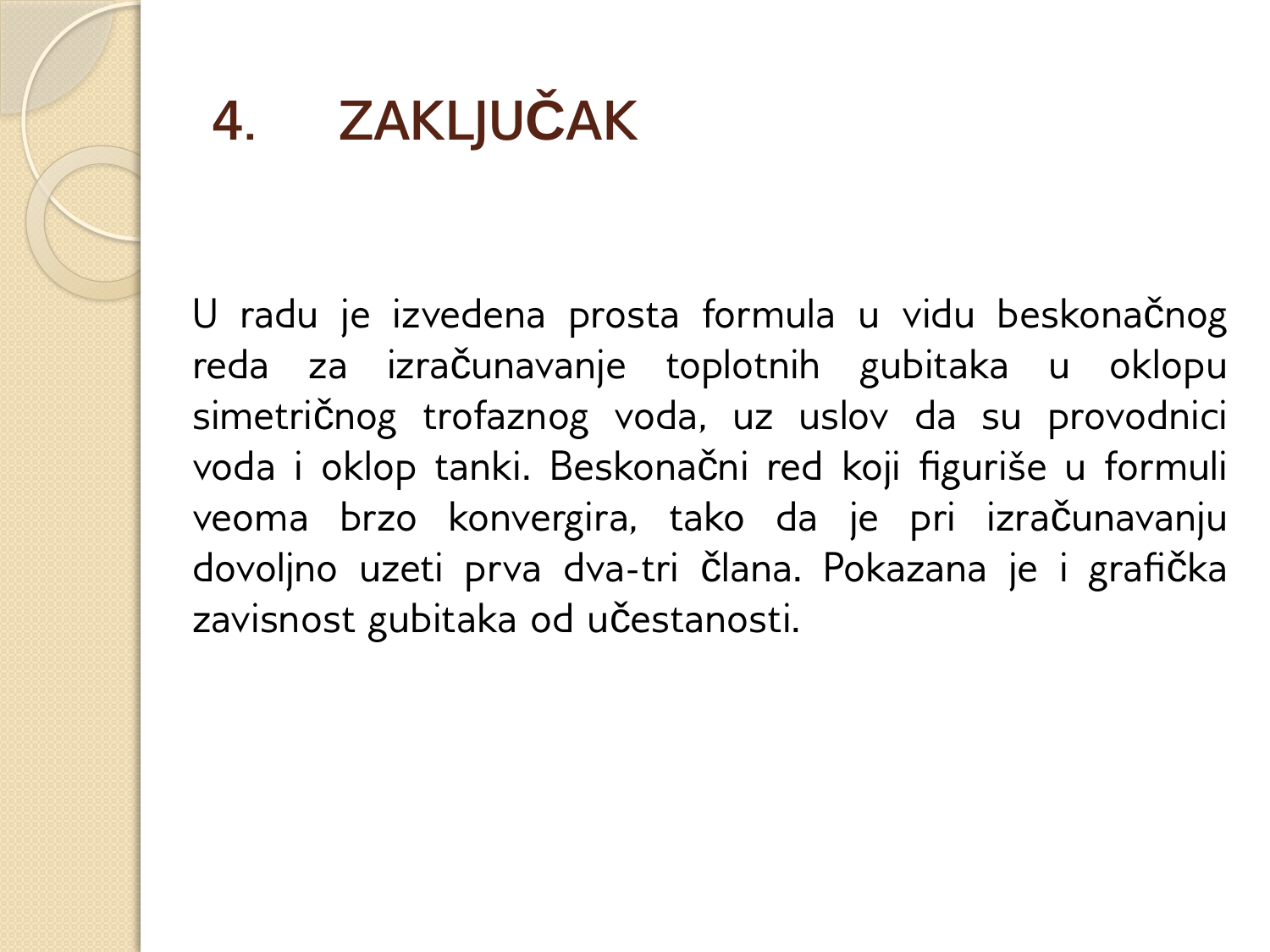

# 4.	ZAKLJUČAK

	U radu je izvedena prosta formula u vidu beskonačnog reda za izračunavanje toplotnih gubitaka u oklopu simetričnog trofaznog voda, uz uslov da su provodnici voda i oklop tanki. Beskonačni red koji figuriše u formuli veoma brzo konvergira, tako da je pri izračunavanju dovoljno uzeti prva dva-tri člana. Pokazana je i grafička zavisnost gubitaka od učestanosti.